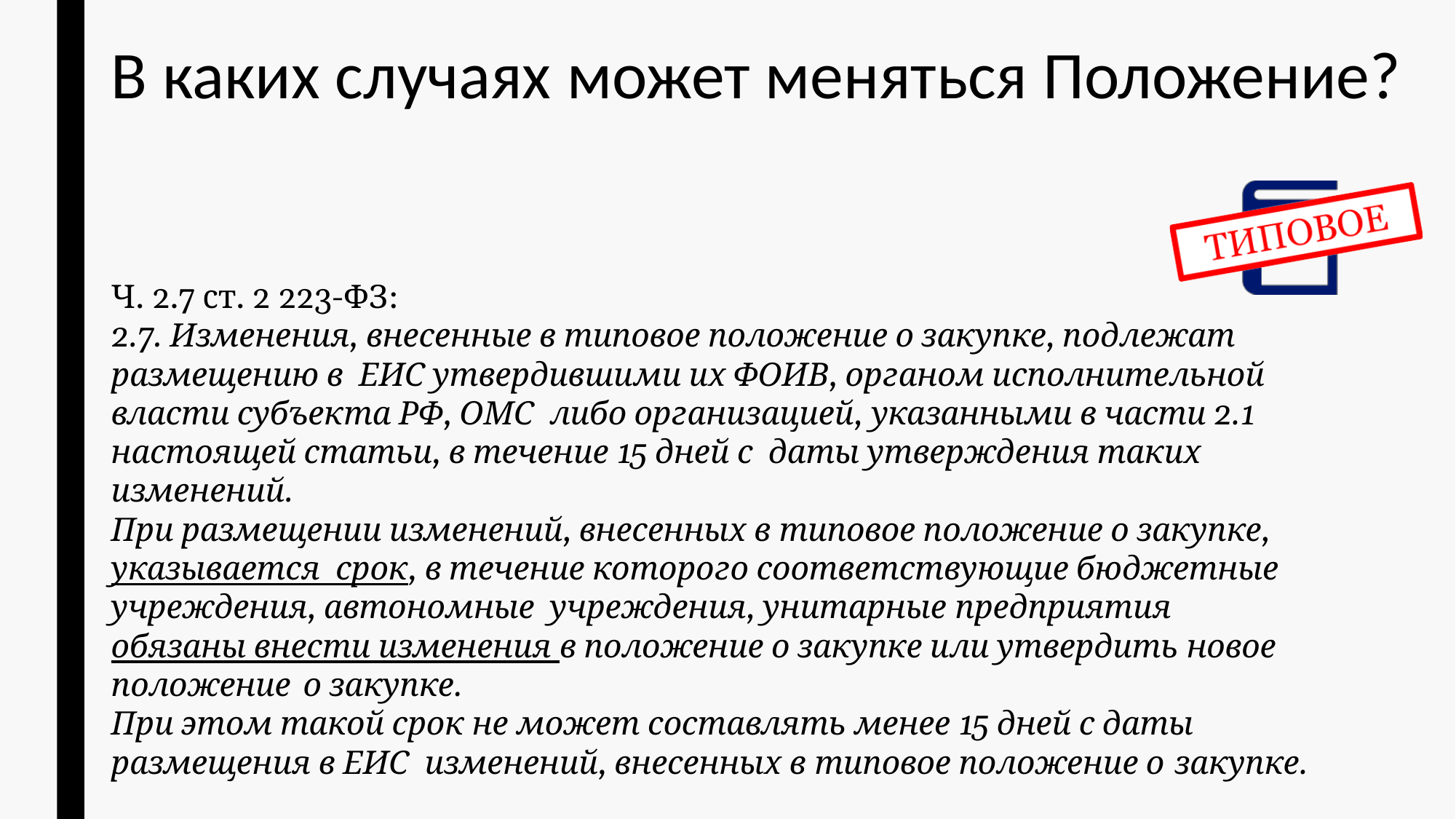

# В каких случаях может меняться Положение?

Ч. 2.7 ст. 2 223-ФЗ:
2.7. Изменения, внесенные в типовое положение о закупке, подлежат размещению в  ЕИС утвердившими их ФОИВ, органом исполнительной власти субъекта РФ, ОМС  либо организацией, указанными в части 2.1 настоящей статьи, в течение 15 дней с  даты утверждения таких изменений.
При размещении изменений, внесенных в типовое положение о закупке, указывается  срок, в течение которого соответствующие бюджетные учреждения, автономные  учреждения, унитарные предприятия
обязаны внести изменения в положение о закупке или утвердить новое положение о закупке.
При этом такой срок не может составлять менее 15 дней с даты размещения в ЕИС  изменений, внесенных в типовое положение о закупке.